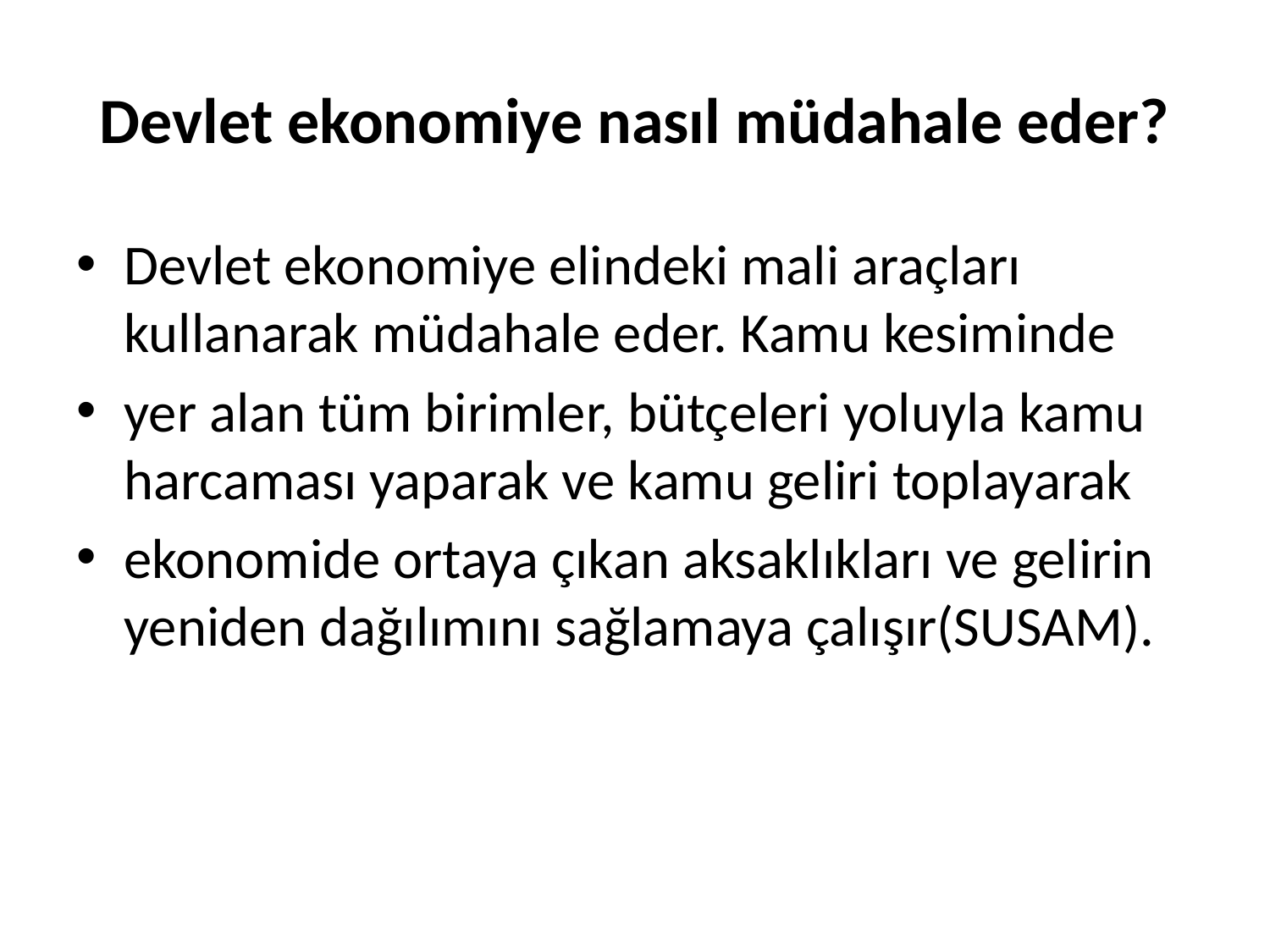

# Devlet ekonomiye nasıl müdahale eder?
Devlet ekonomiye elindeki mali araçları kullanarak müdahale eder. Kamu kesiminde
yer alan tüm birimler, bütçeleri yoluyla kamu harcaması yaparak ve kamu geliri toplayarak
ekonomide ortaya çıkan aksaklıkları ve gelirin yeniden dağılımını sağlamaya çalışır(SUSAM).